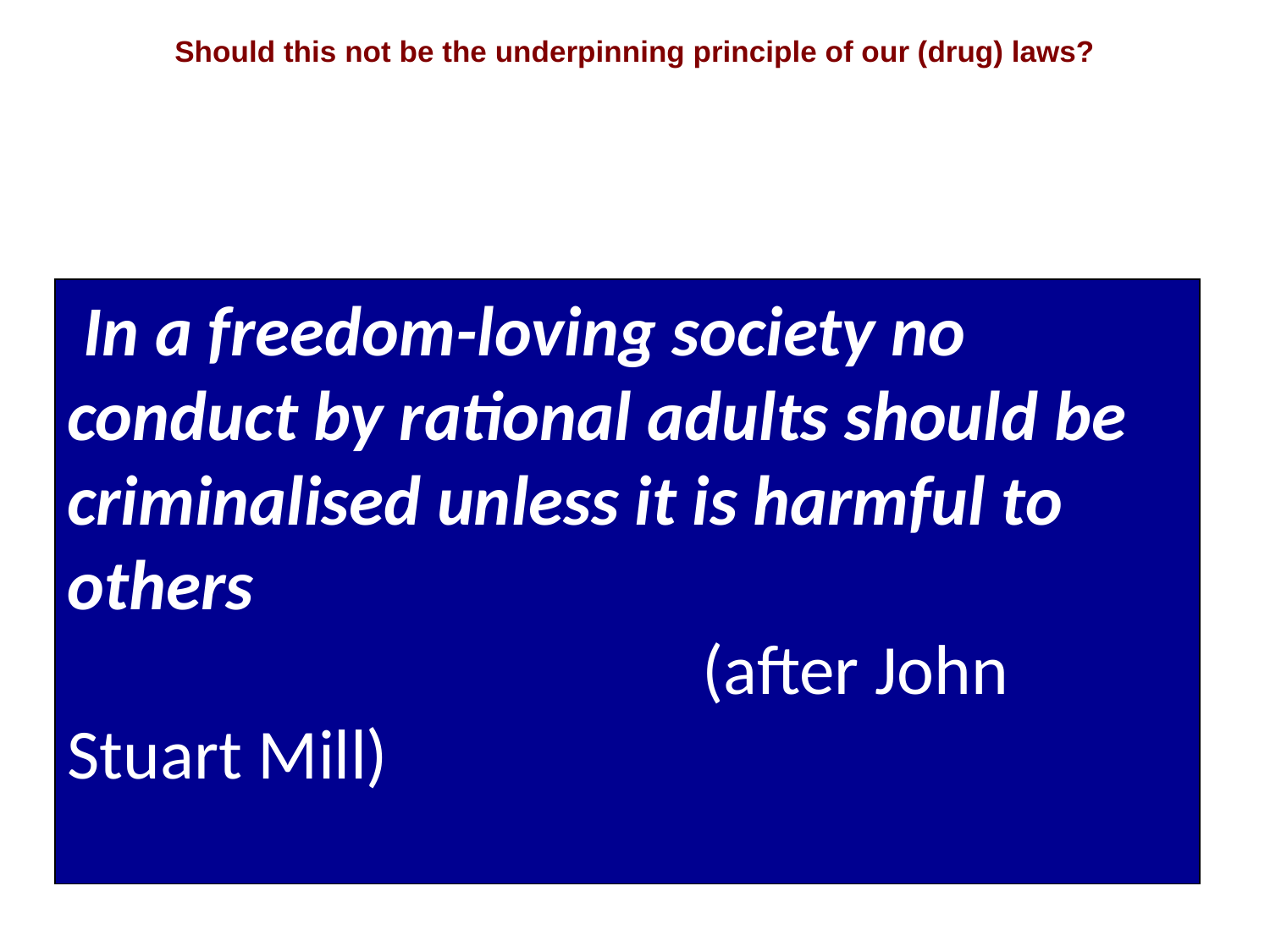

# Should this not be the underpinning principle of our (drug) laws?
 In a freedom-loving society no conduct by rational adults should be criminalised unless it is harmful to others
					(after John Stuart Mill)